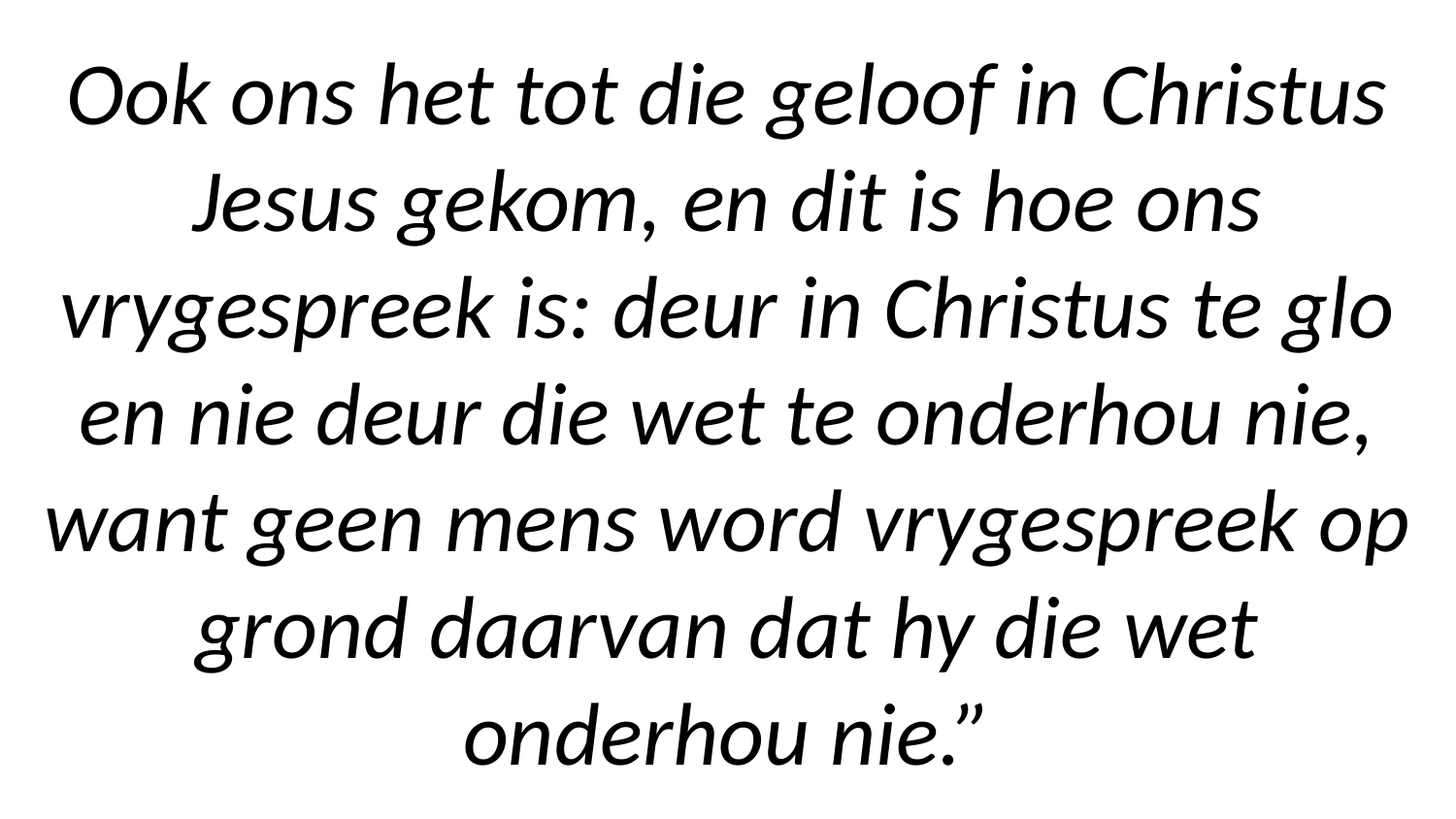

# Ook ons het tot die geloof in Christus Jesus gekom, en dit is hoe ons vrygespreek is: deur in Christus te glo en nie deur die wet te onderhou nie, want geen mens word vrygespreek op grond daarvan dat hy die wet onderhou nie.”